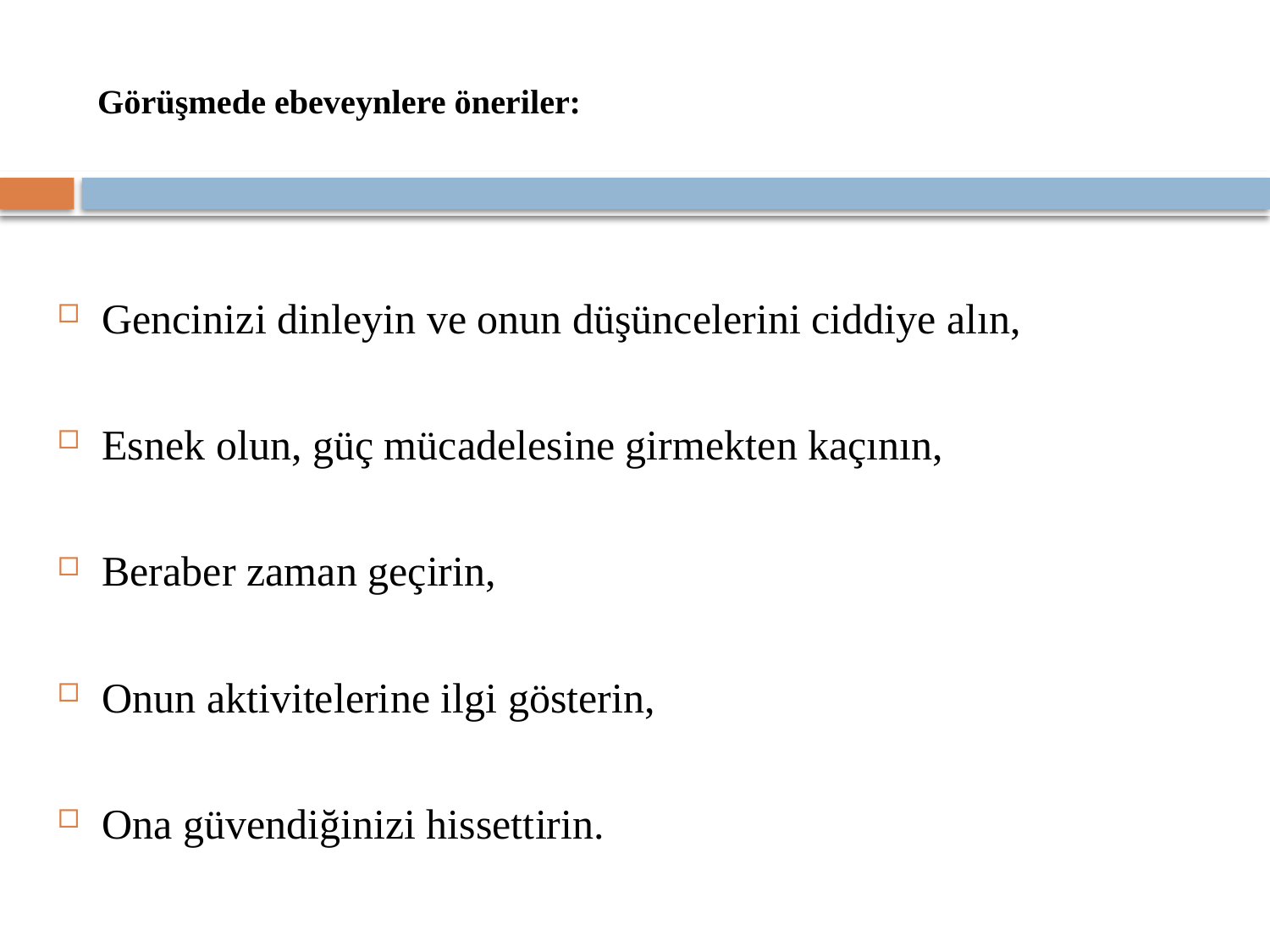

# Görüşmede ebeveynlere öneriler:

Gencinizi dinleyin ve onun düşüncelerini ciddiye alın,

Esnek olun, güç mücadelesine girmekten kaçının,

Beraber zaman geçirin,

Onun aktivitelerine ilgi gösterin,

Ona güvendiğinizi hissettirin.